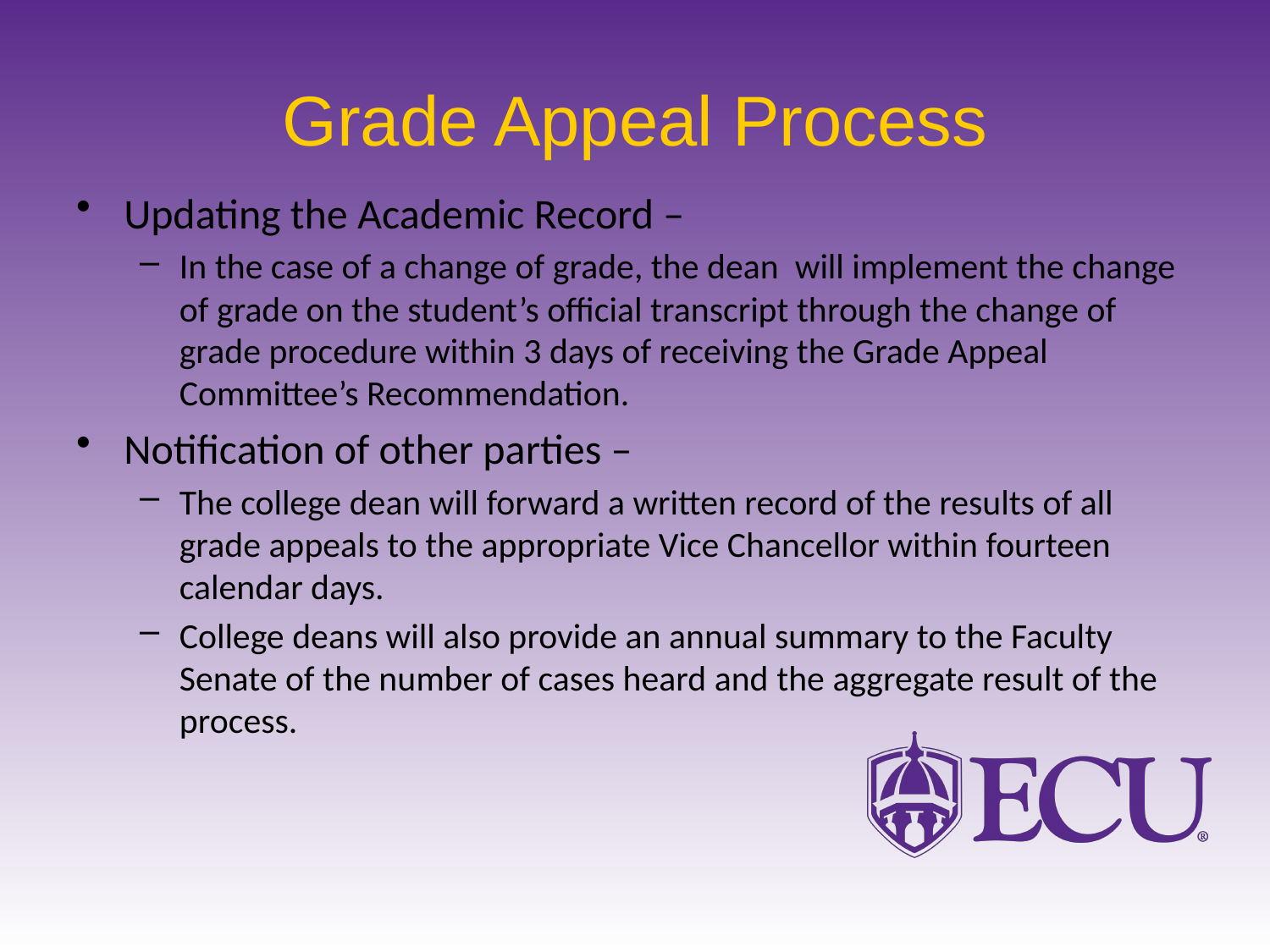

# Grade Appeal Process
Updating the Academic Record –
In the case of a change of grade, the dean  will implement the change of grade on the student’s official transcript through the change of grade procedure within 3 days of receiving the Grade Appeal Committee’s Recommendation.
Notification of other parties –
The college dean will forward a written record of the results of all grade appeals to the appropriate Vice Chancellor within fourteen calendar days.
College deans will also provide an annual summary to the Faculty Senate of the number of cases heard and the aggregate result of the process.